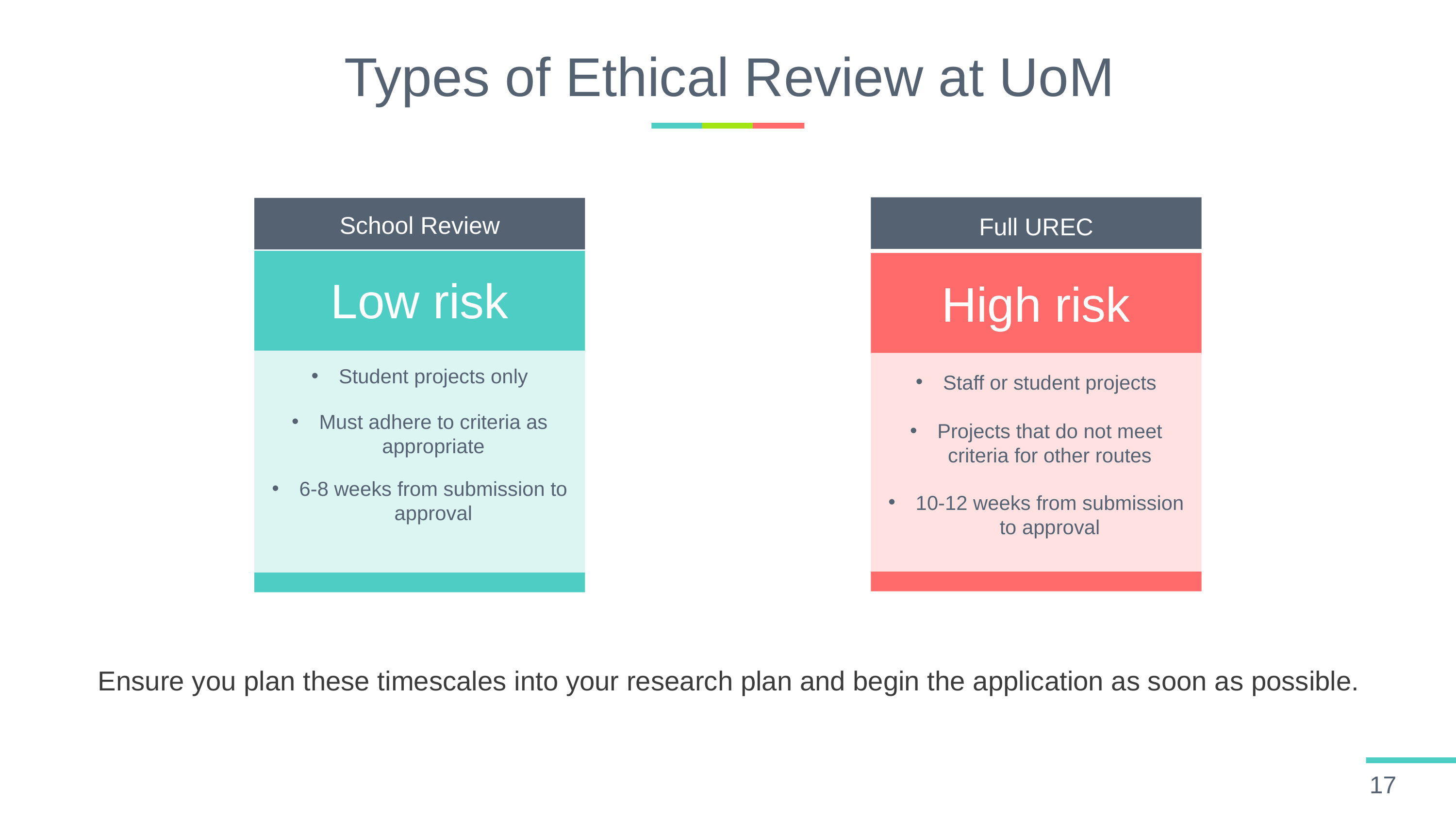

# Types of Ethical Review at UoM
School Review
Full UREC
Low risk
High risk
Staff or student projects
Student projects only

Must adhere to criteria as appropriate
Projects that do not meet criteria for other routes
6-8 weeks from submission to approval
10-12 weeks from submission to approval
Ensure you plan these timescales into your research plan and begin the application as soon as possible.
17